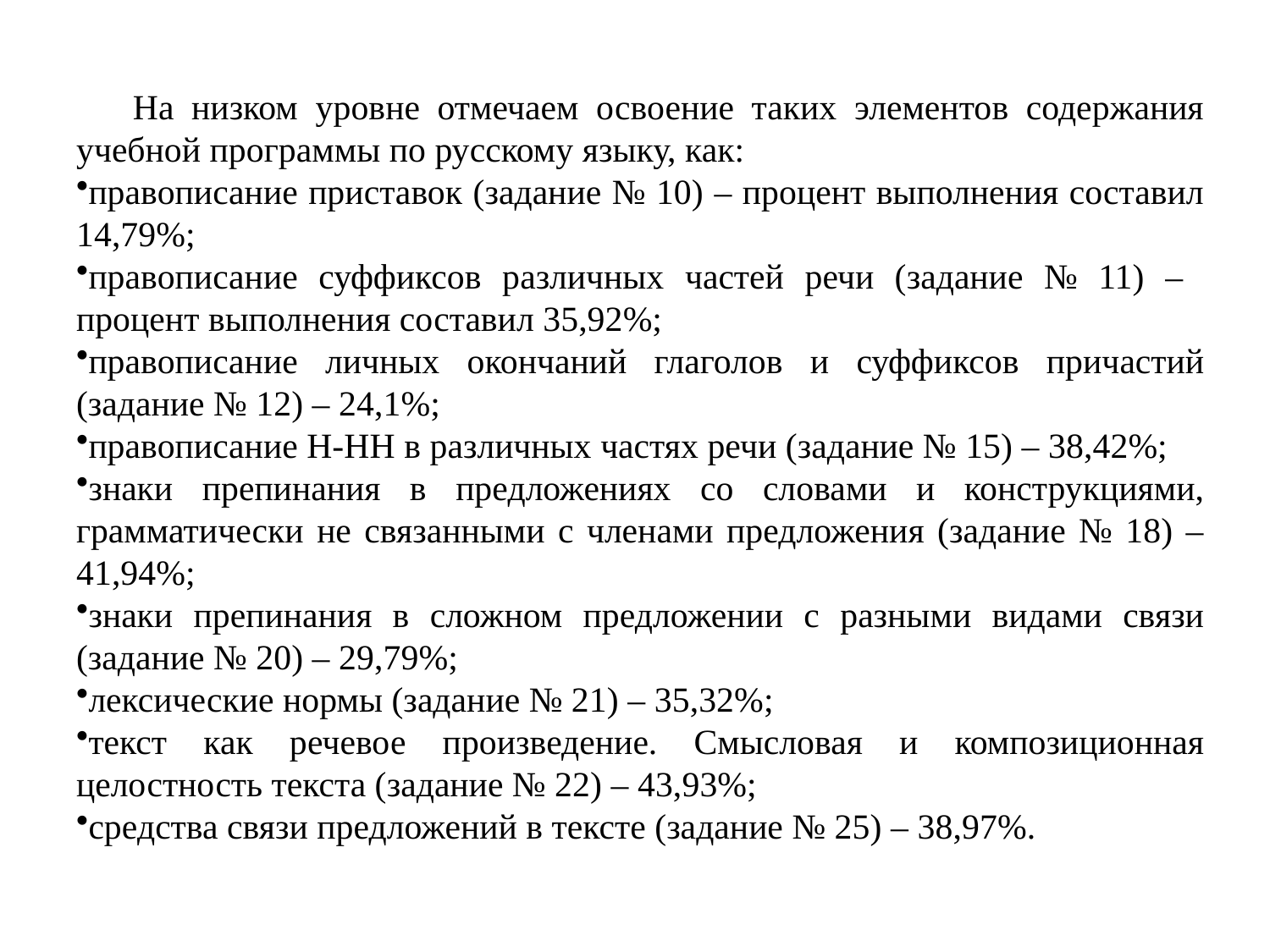

На низком уровне отмечаем освоение таких элементов содержания учебной программы по русскому языку, как:
правописание приставок (задание № 10) – процент выполнения составил 14,79%;
правописание суффиксов различных частей речи (задание № 11) –  процент выполнения составил 35,92%;
правописание личных окончаний глаголов и суффиксов причастий (задание № 12) – 24,1%;
правописание Н-НН в различных частях речи (задание № 15) – 38,42%;
знаки препинания в предложениях со словами и конструкциями, грамматически не связанными с членами предложения (задание № 18) – 41,94%;
знаки препинания в сложном предложении с разными видами связи (задание № 20) – 29,79%;
лексические нормы (задание № 21) – 35,32%;
текст как речевое произведение. Смысловая и композиционная целостность текста (задание № 22) – 43,93%;
средства связи предложений в тексте (задание № 25) – 38,97%.